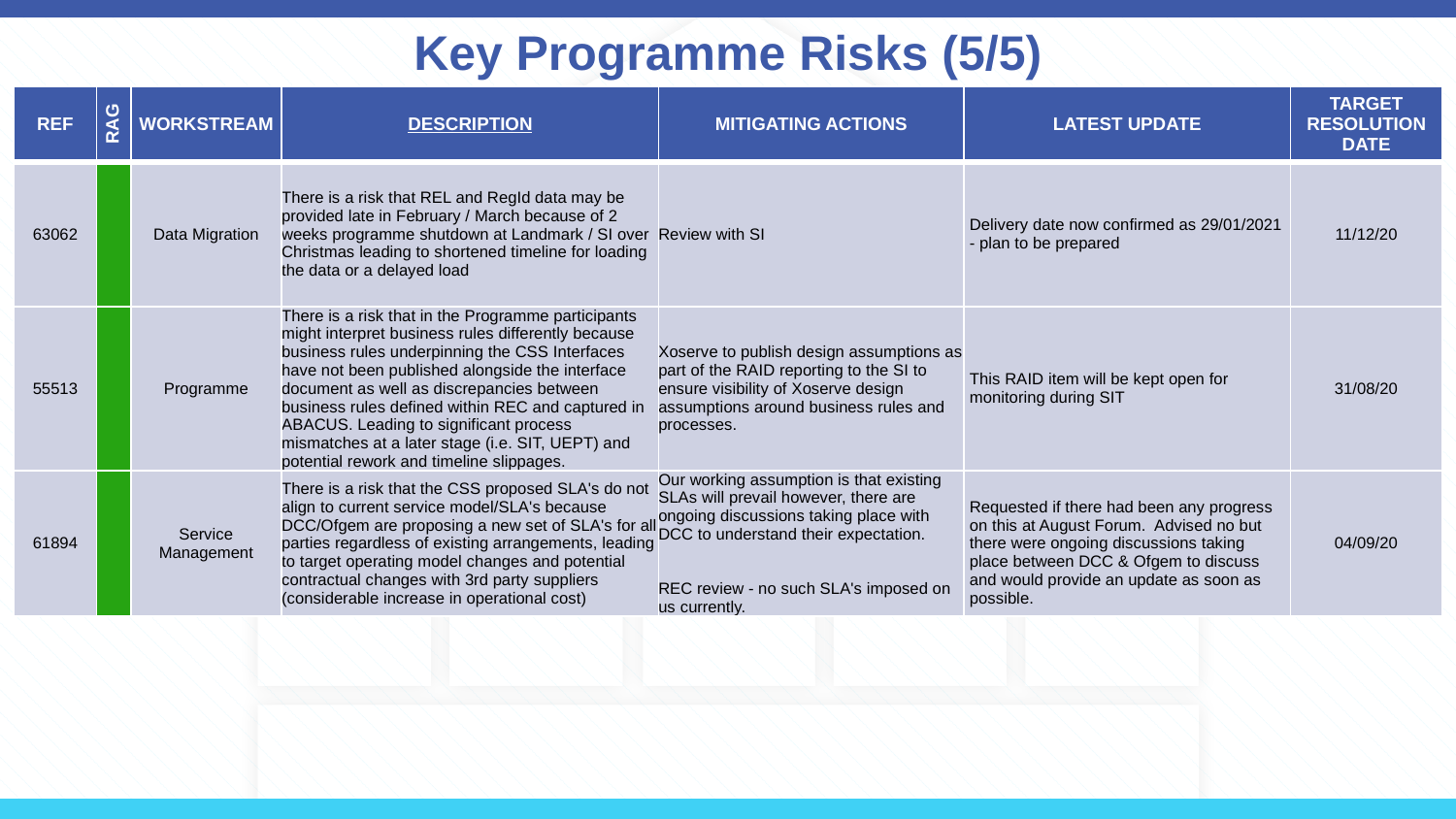

# Key Programme Risks (5/5)
| REF | RAG | WORKSTREAM | DESCRIPTION | MITIGATING ACTIONS | LATEST UPDATE | TARGET RESOLUTION DATE |
| --- | --- | --- | --- | --- | --- | --- |
| 63062 |  | Data Migration | There is a risk that REL and RegId data may be provided late in February / March because of 2 weeks programme shutdown at Landmark / SI over Christmas leading to shortened timeline for loading the data or a delayed load | Review with SI | Delivery date now confirmed as 29/01/2021 - plan to be prepared | 11/12/20 |
| 55513 |  | Programme | There is a risk that in the Programme participants might interpret business rules differently because business rules underpinning the CSS Interfaces have not been published alongside the interface document as well as discrepancies between business rules defined within REC and captured in ABACUS. Leading to significant process mismatches at a later stage (i.e. SIT, UEPT) and potential rework and timeline slippages. | Xoserve to publish design assumptions as part of the RAID reporting to the SI to ensure visibility of Xoserve design assumptions around business rules and processes. | This RAID item will be kept open for monitoring during SIT | 31/08/20 |
| 61894 |  | Service Management | There is a risk that the CSS proposed SLA's do not align to current service model/SLA's because DCC/Ofgem are proposing a new set of SLA's for all parties regardless of existing arrangements, leading to target operating model changes and potential contractual changes with 3rd party suppliers (considerable increase in operational cost) | Our working assumption is that existing SLAs will prevail however, there are ongoing discussions taking place with DCC to understand their expectation. REC review - no such SLA's imposed on us currently. | Requested if there had been any progress on this at August Forum. Advised no but there were ongoing discussions taking place between DCC & Ofgem to discuss and would provide an update as soon as possible. | 04/09/20 |